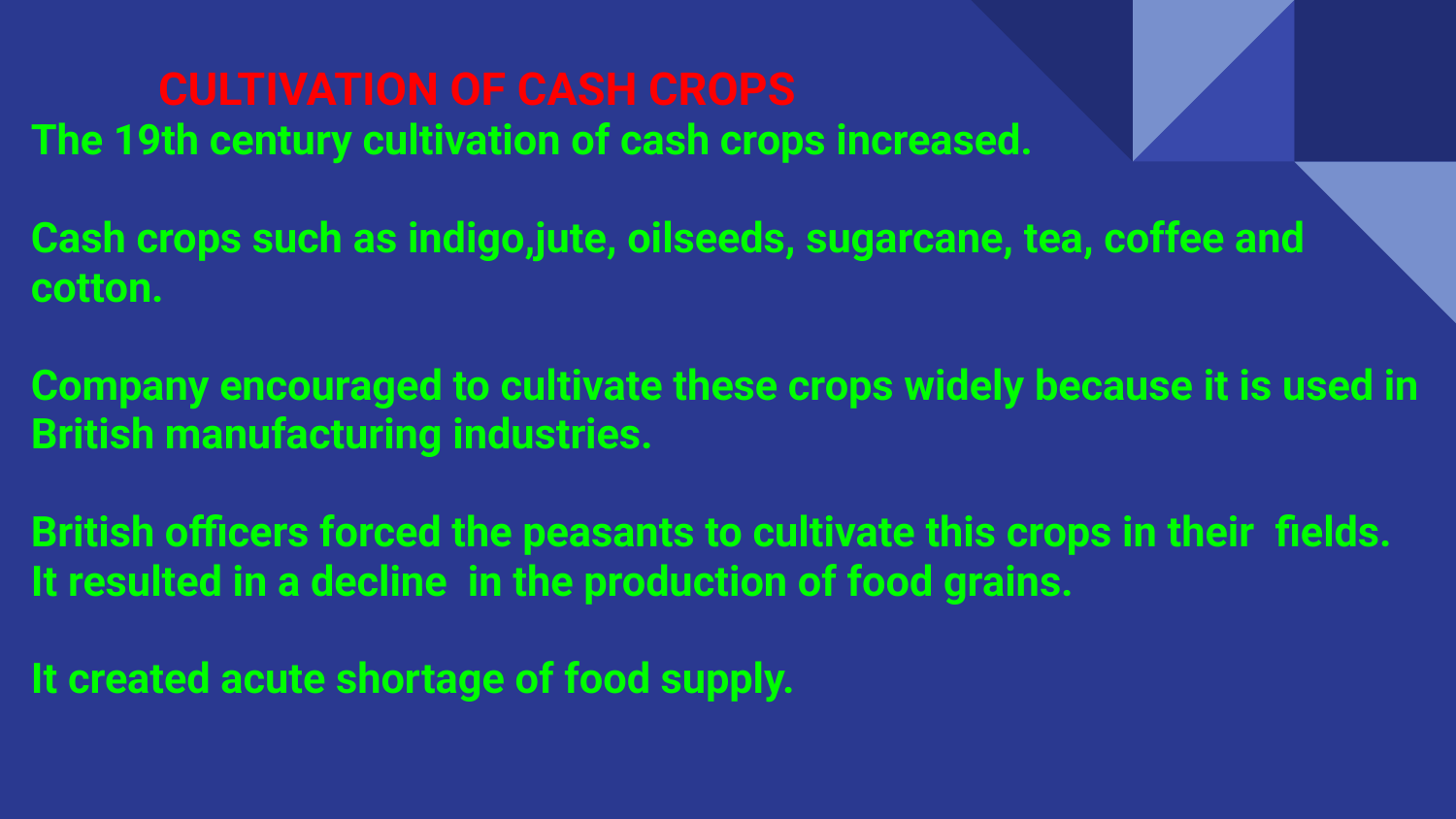

CULTIVATION OF CASH CROPS
The 19th century cultivation of cash crops increased.

Cash crops such as indigo,jute, oilseeds, sugarcane, tea, coffee and cotton.

Company encouraged to cultivate these crops widely because it is used in British manufacturing industries.

British officers forced the peasants to cultivate this crops in their  fields.
It resulted in a decline  in the production of food grains.

It created acute shortage of food supply.